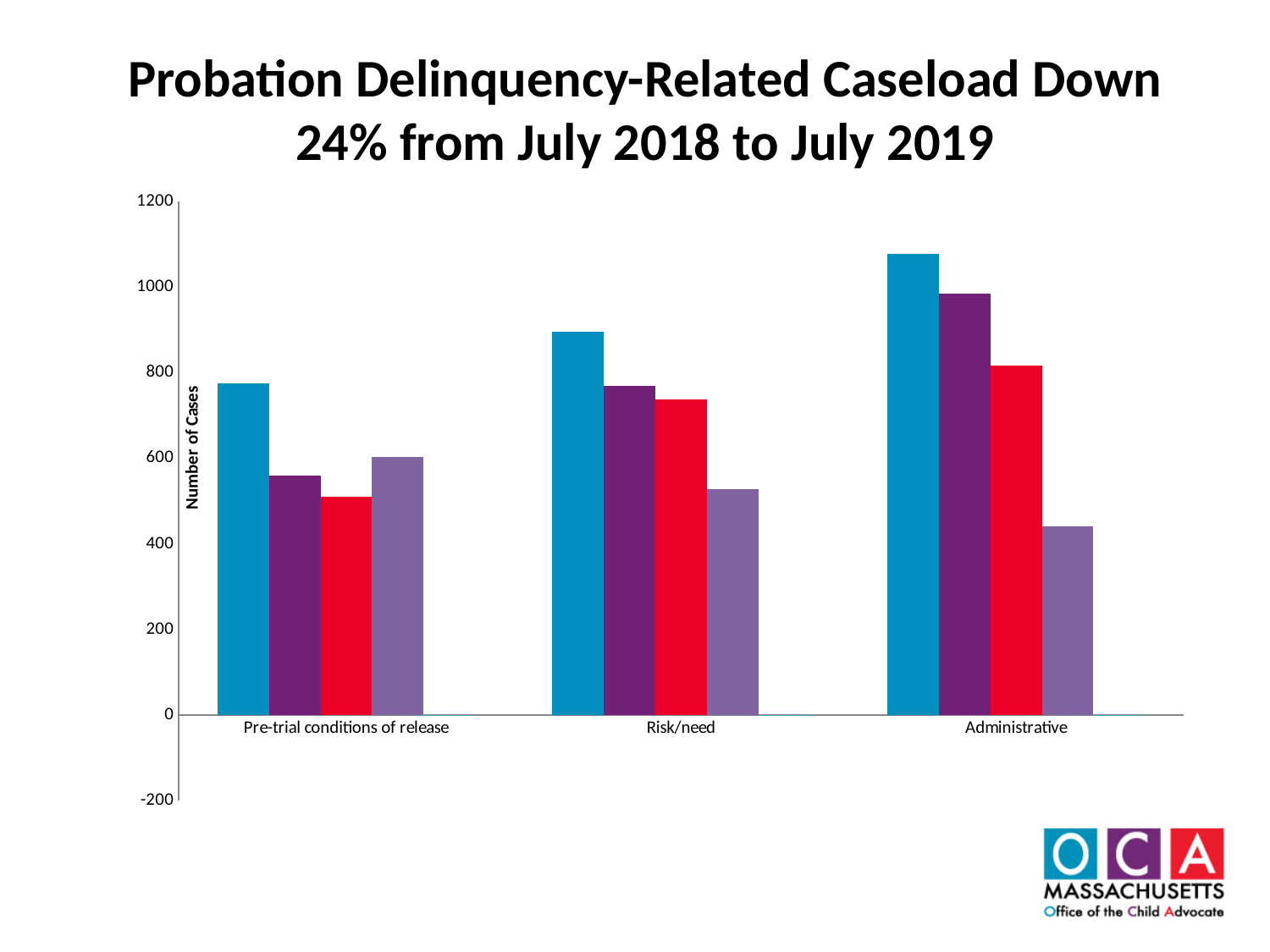

Probation Delinquency-Related Caseload Down 24% from July 2018 to July 2019

### Chart

| Category | Jul-16 | Jul-17 | Jul-18 | Jul-19 | Percent Change July 2018-July 2019 |
|---|---|---|---|---|---|
| Pre-trial conditions of release | 775.0 | 559.0 | 510.0 | 603.0 | 0.18235294117647058 |
| Risk/need | 895.0 | 768.0 | 737.0 | 527.0 | -0.28493894165535955 |
| Administrative | 1077.0 | 985.0 | 816.0 | 441.0 | -0.45955882352941174 |